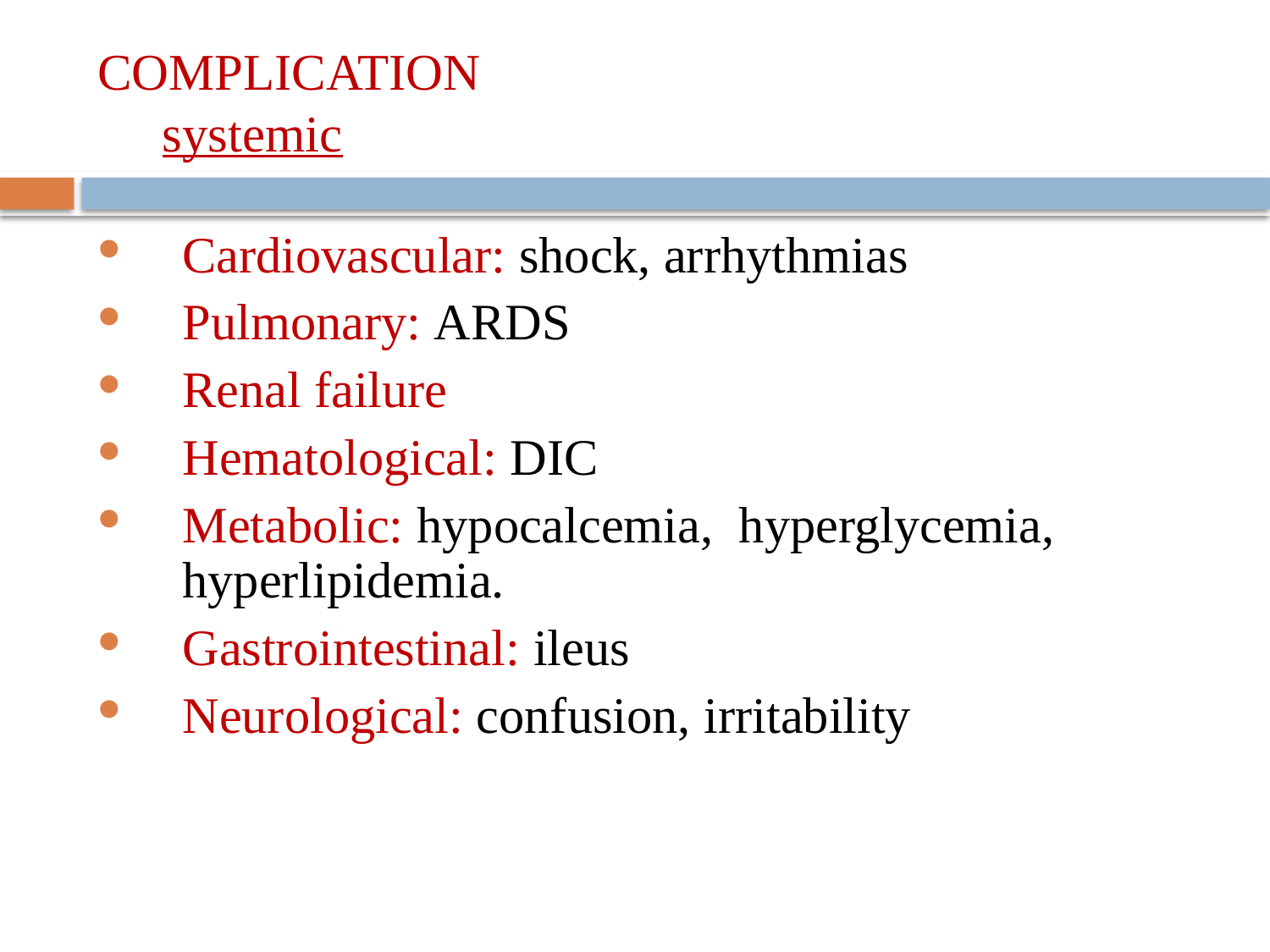

# COMPLICATION systemic
Cardiovascular: shock, arrhythmias
Pulmonary: ARDS
Renal failure
Hematological: DIC
Metabolic: hypocalcemia,  hyperglycemia, hyperlipidemia.
Gastrointestinal: ileus
Neurological: confusion, irritability